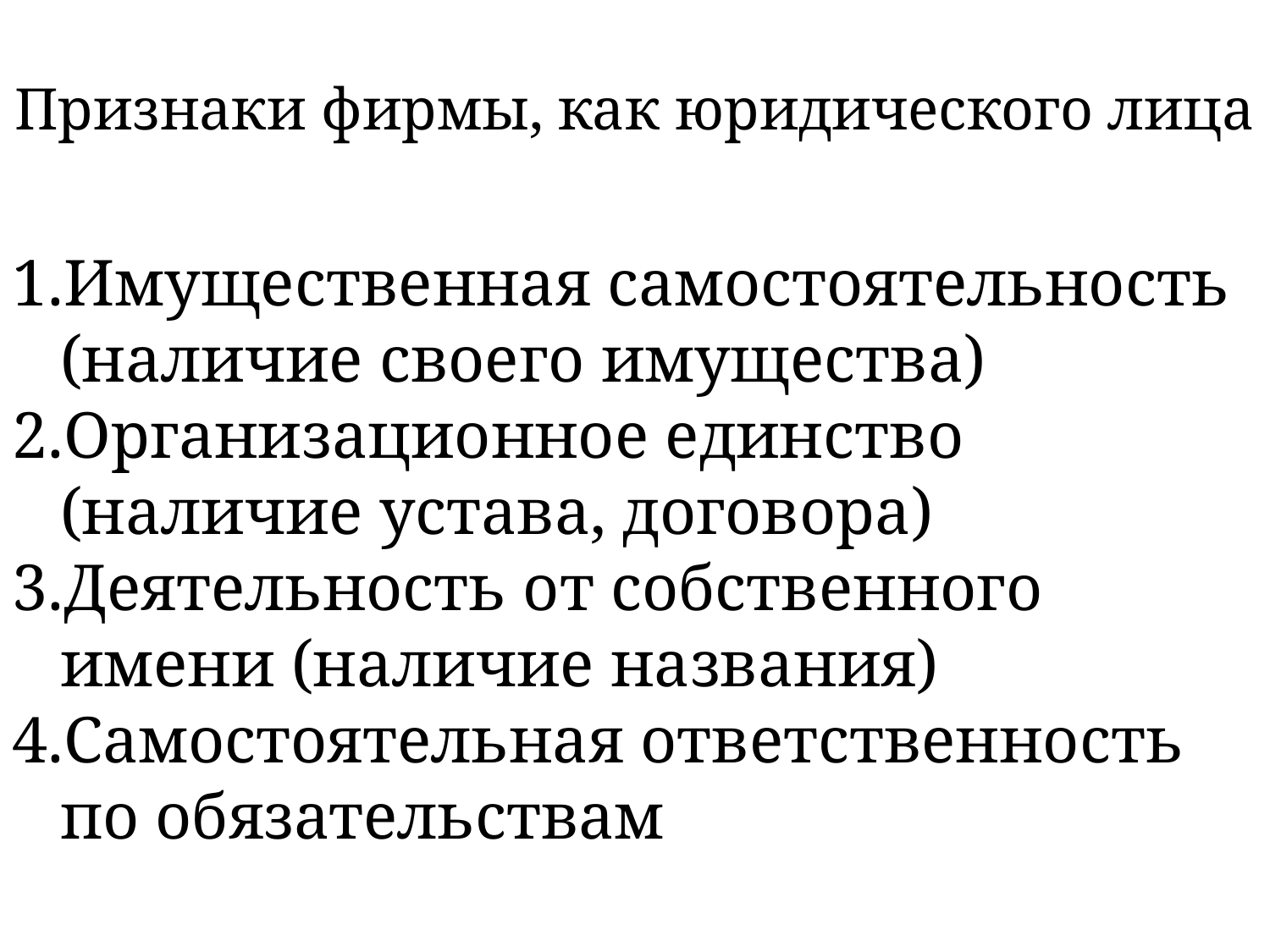

# Признаки фирмы, как юридического лица
Имущественная самостоятельность (наличие своего имущества)
Организационное единство (наличие устава, договора)
Деятельность от собственного имени (наличие названия)
Самостоятельная ответственность по обязательствам